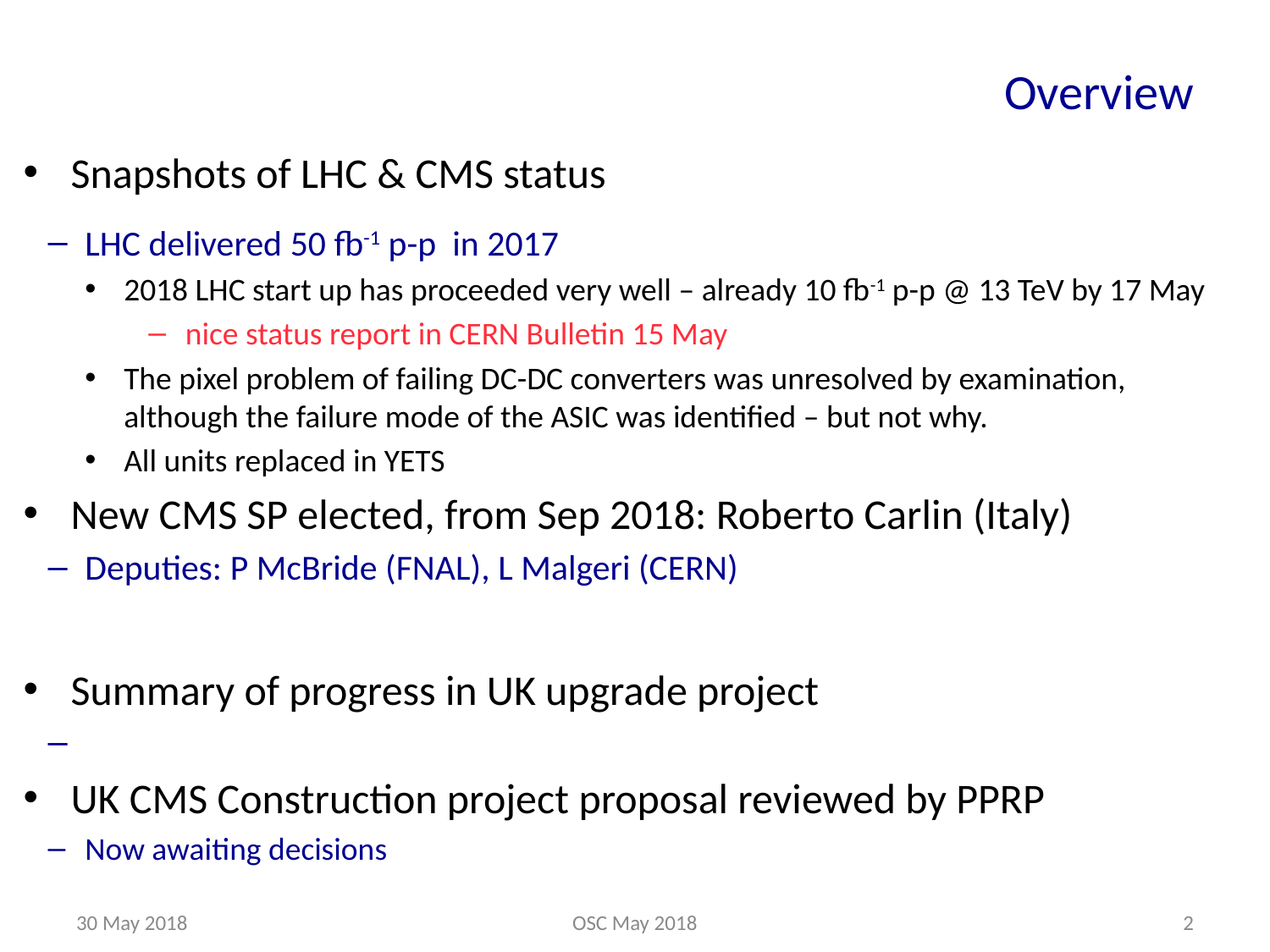

# Overview
Snapshots of LHC & CMS status
LHC delivered 50 fb-1 p-p  in 2017
2018 LHC start up has proceeded very well – already 10 fb-1 p-p @ 13 TeV by 17 May
nice status report in CERN Bulletin 15 May
The pixel problem of failing DC-DC converters was unresolved by examination, although the failure mode of the ASIC was identified – but not why.
All units replaced in YETS
New CMS SP elected, from Sep 2018: Roberto Carlin (Italy)
Deputies: P McBride (FNAL), L Malgeri (CERN)

Summary of progress in UK upgrade project

UK CMS Construction project proposal reviewed by PPRP
Now awaiting decisions

30 May 2018
OSC May 2018
2